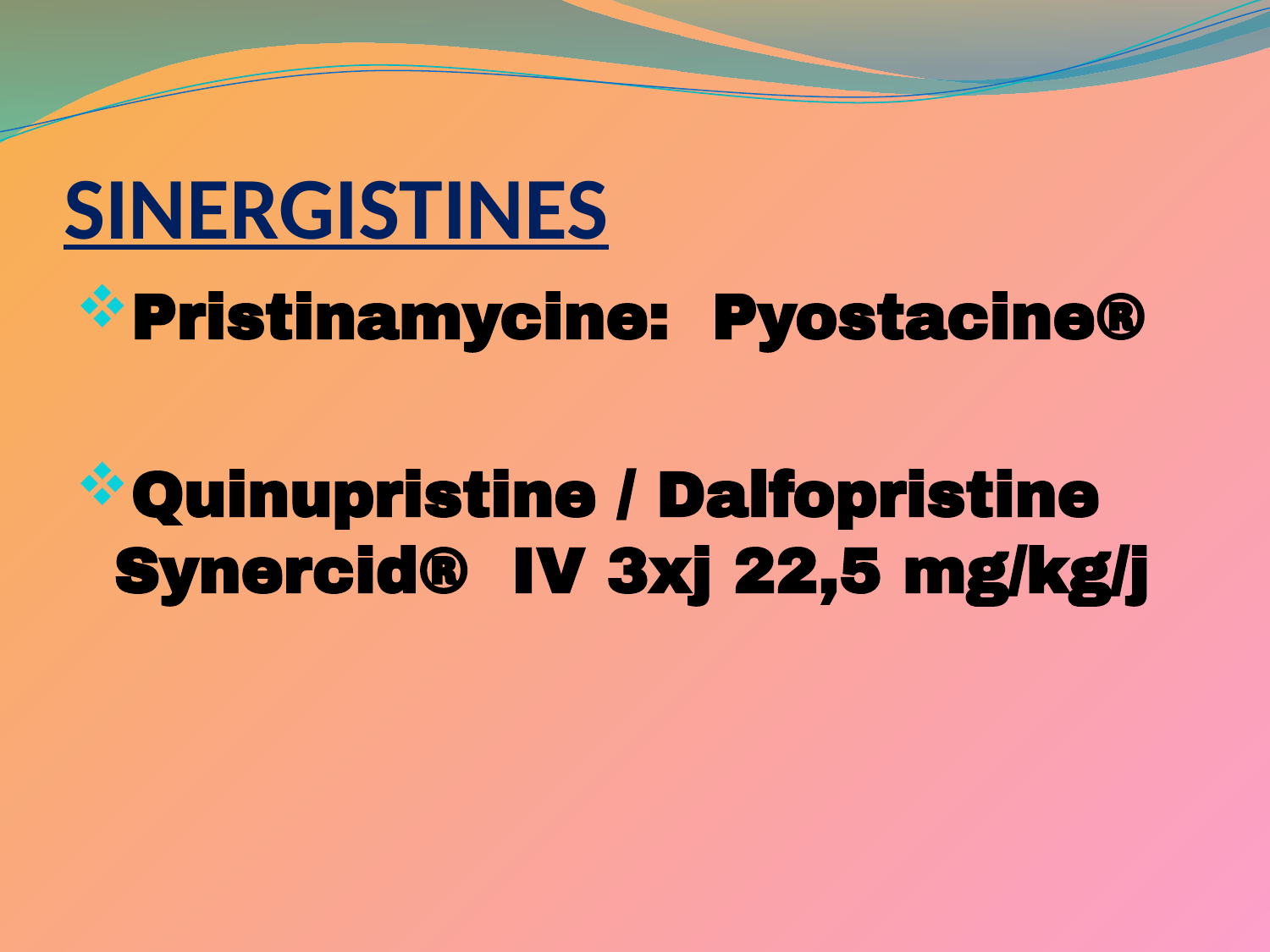

# SINERGISTINES
Pristinamycine:  Pyostacine®

Quinupristine / Dalfopristine Synercid®  IV 3xj 22,5 mg/kg/j